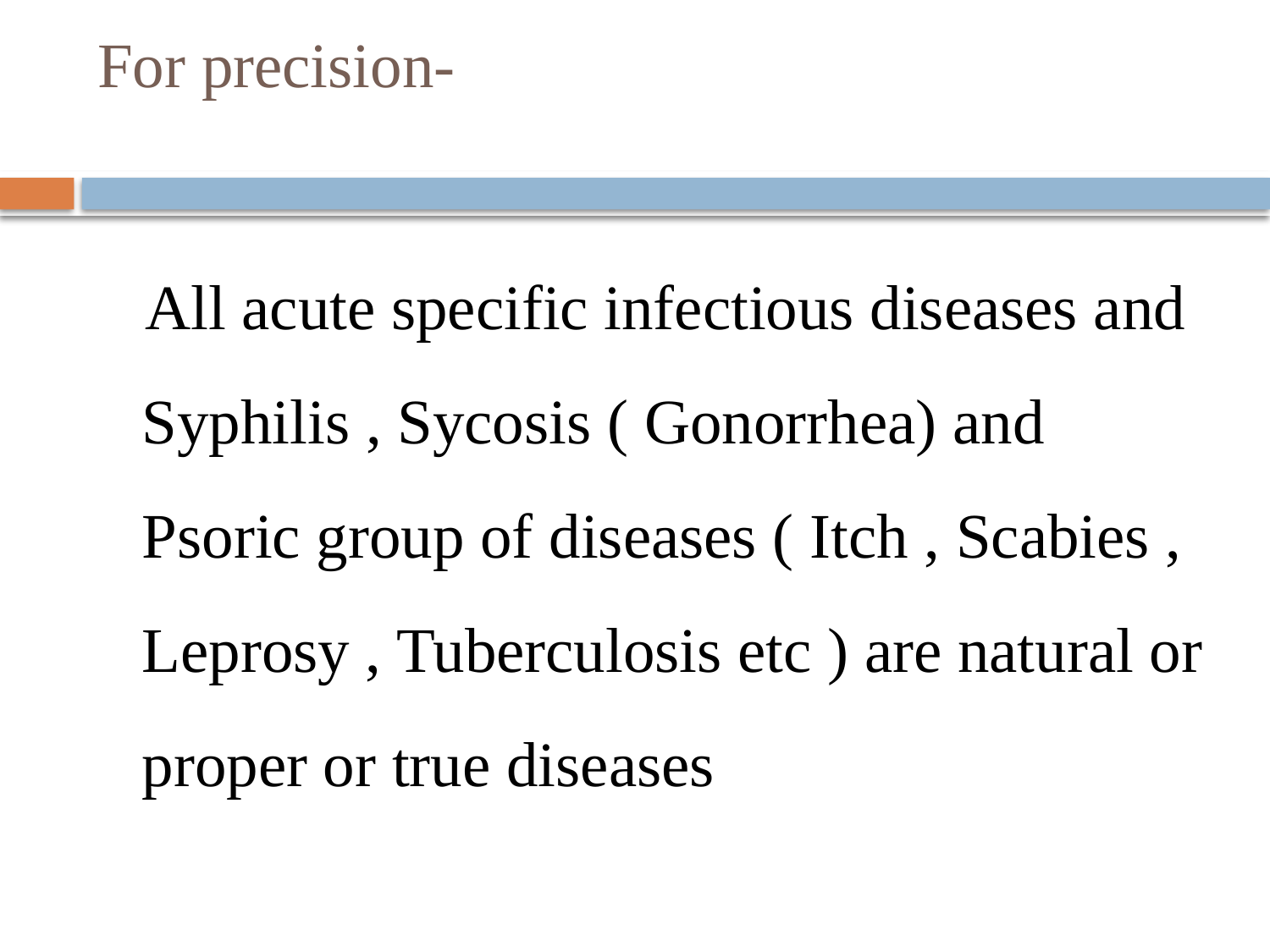

# For precision-
   All acute specific infectious diseases and Syphilis , Sycosis ( Gonorrhea) and Psoric group of diseases ( Itch , Scabies , Leprosy , Tuberculosis etc ) are natural or proper or true diseases